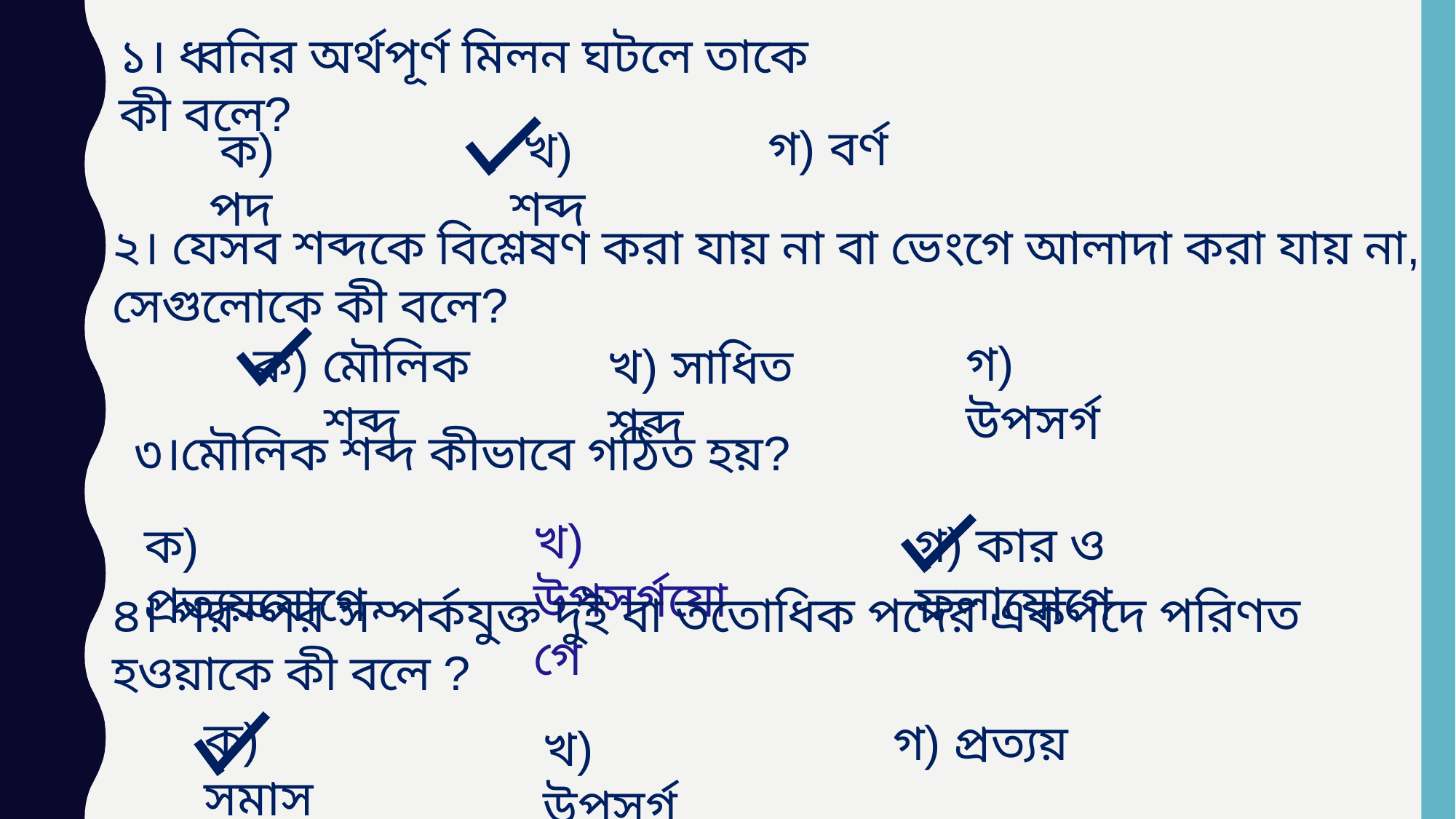

১। ধ্বনির অর্থপূর্ণ মিলন ঘটলে তাকে কী বলে?
গ) বর্ণ
ক) পদ
খ) শব্দ
২। যেসব শব্দকে বিশ্লেষণ করা যায় না বা ভেংগে আলাদা করা যায় না, সেগুলোকে কী বলে?
গ) উপসর্গ
ক) মৌলিক শব্দ
খ) সাধিত শব্দ
৩।মৌলিক শব্দ কীভাবে গঠিত হয়?
খ) উপসর্গযোগে
গ) কার ও ফলাযোগে
ক) প্রত্যয়যোগে
৪। পরস্পর সম্পর্কযুক্ত দুই বা ততোধিক পদের একপদে পরিণত হওয়াকে কী বলে ?
ক) সমাস
গ) প্রত্যয়
খ) উপসর্গ